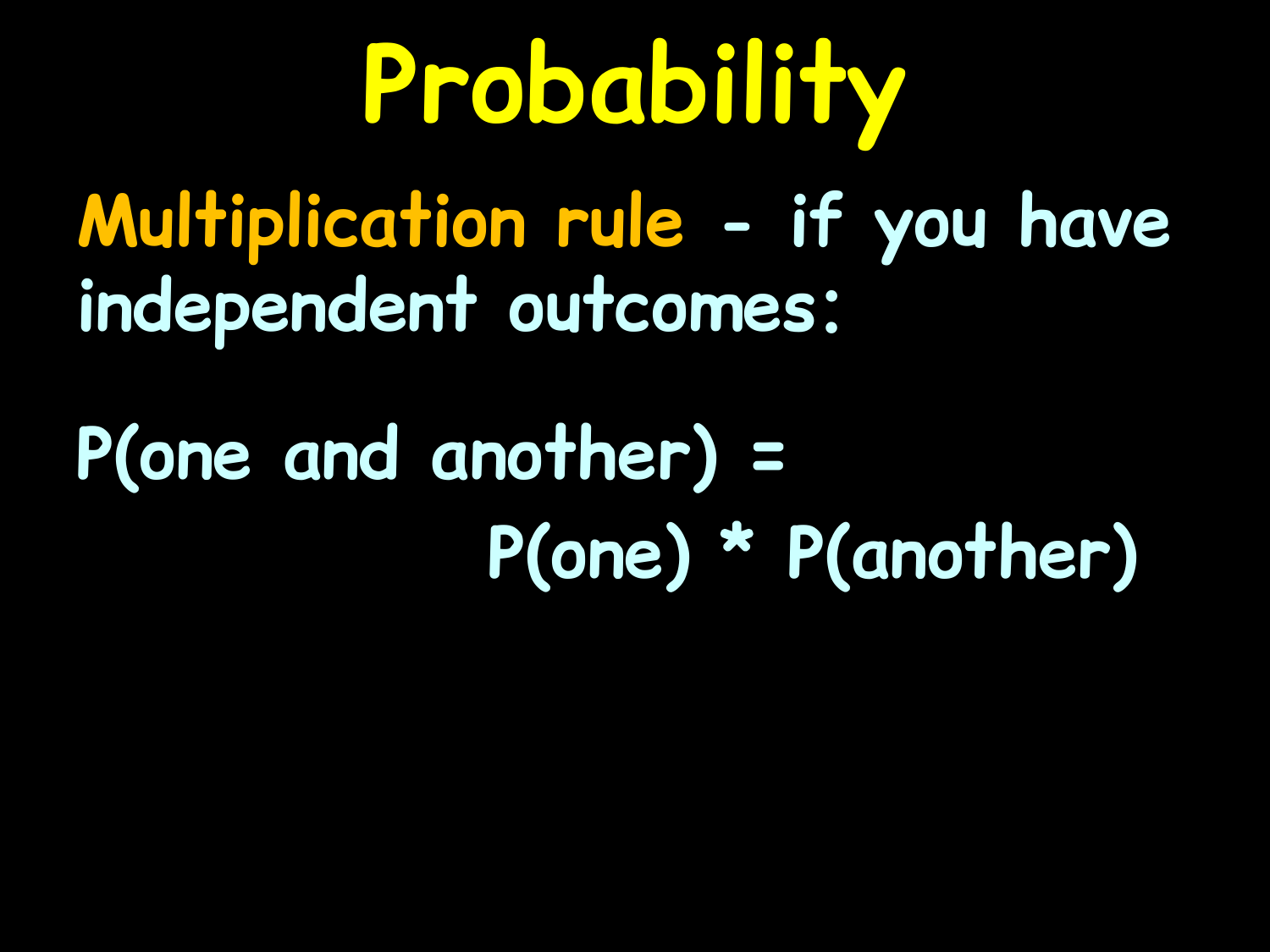

# Probability
Multiplication rule - if you have independent outcomes:

P(one and another) =
			 P(one) * P(another)